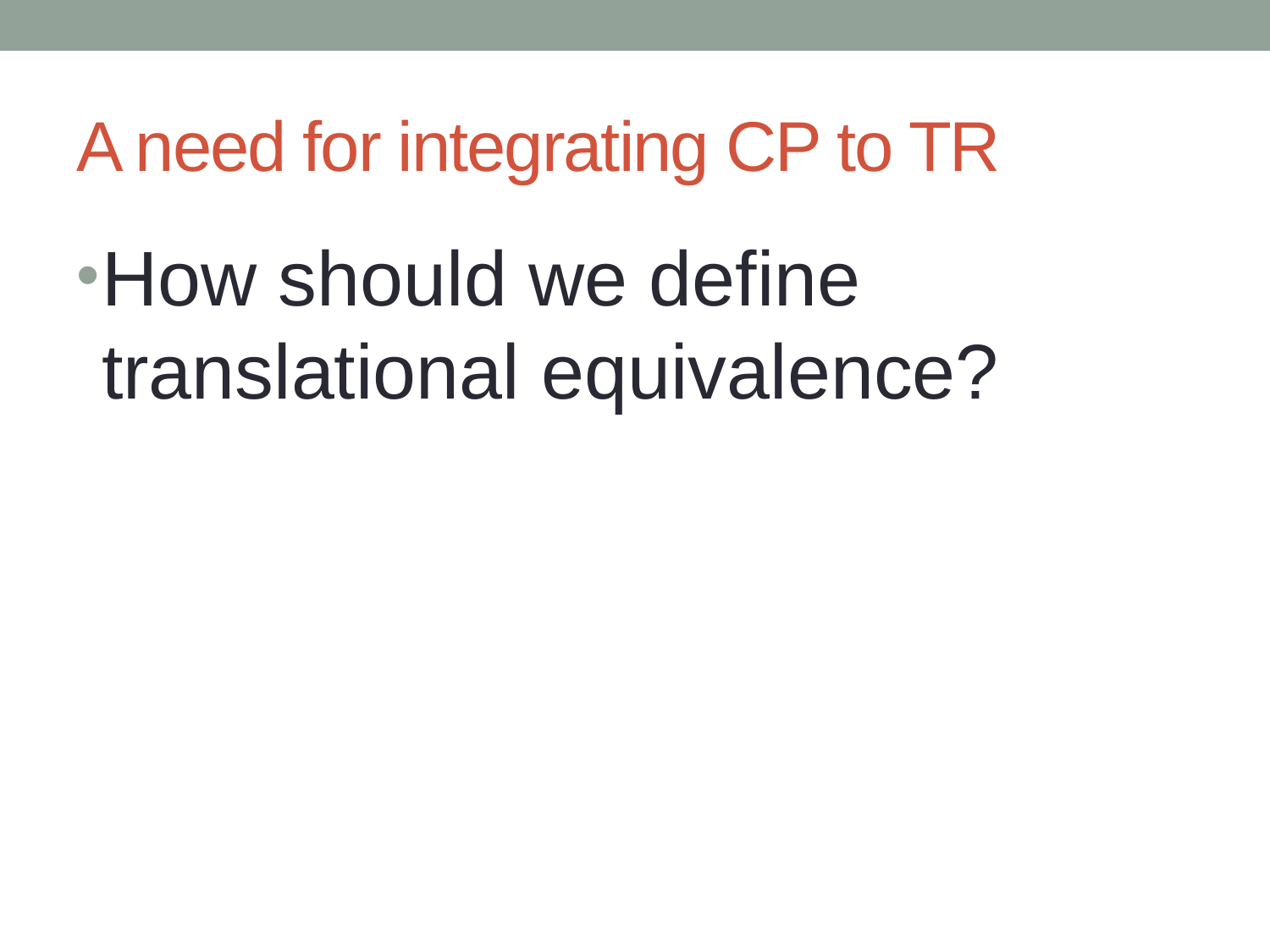

# A need for integrating CP to TR
How should we define translational equivalence?